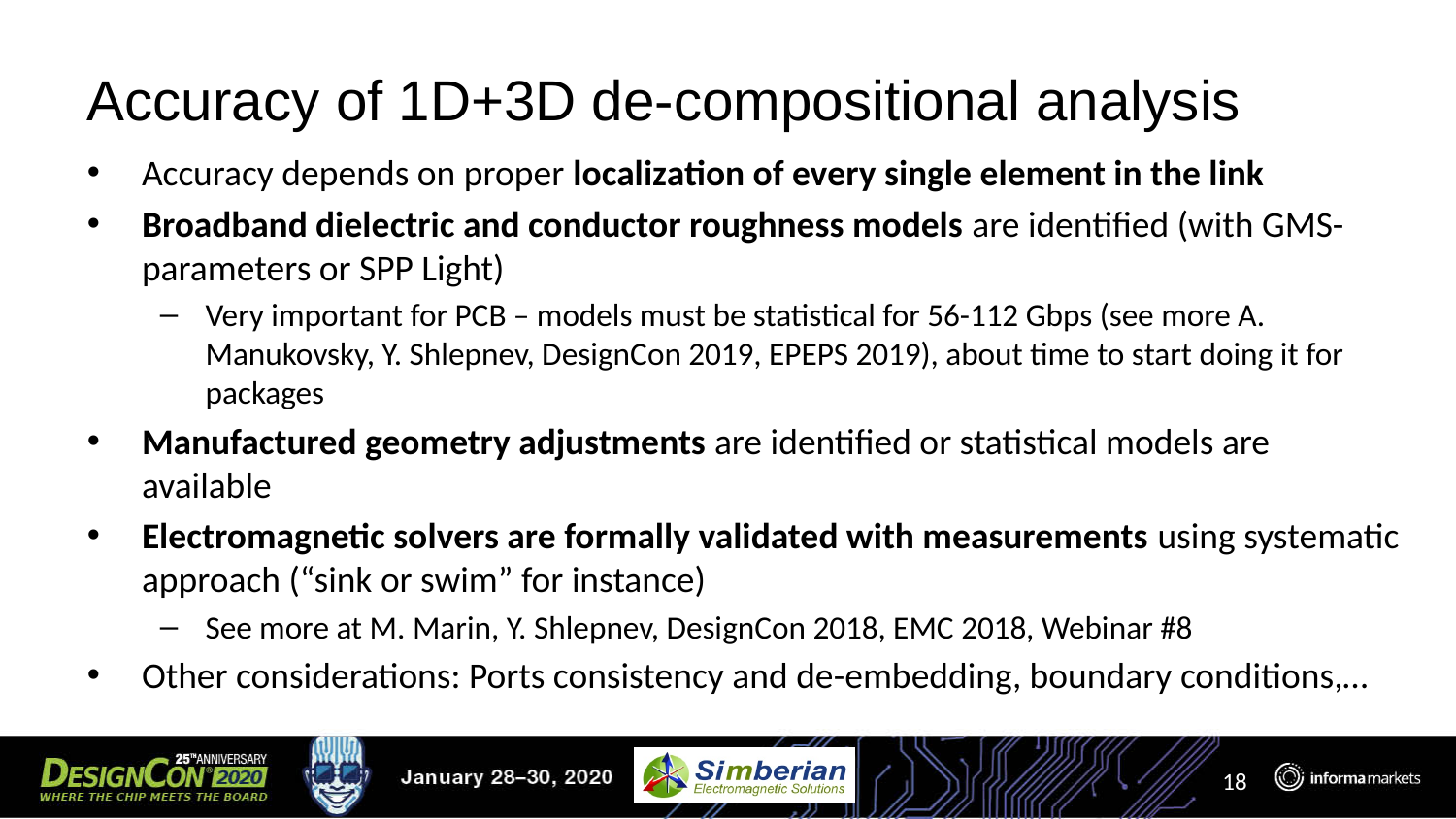

# Accuracy of 1D+3D de-compositional analysis
Accuracy depends on proper localization of every single element in the link
Broadband dielectric and conductor roughness models are identified (with GMS-parameters or SPP Light)
Very important for PCB – models must be statistical for 56-112 Gbps (see more A. Manukovsky, Y. Shlepnev, DesignCon 2019, EPEPS 2019), about time to start doing it for packages
Manufactured geometry adjustments are identified or statistical models are available
Electromagnetic solvers are formally validated with measurements using systematic approach (“sink or swim” for instance)
See more at M. Marin, Y. Shlepnev, DesignCon 2018, EMC 2018, Webinar #8
Other considerations: Ports consistency and de-embedding, boundary conditions,…
18